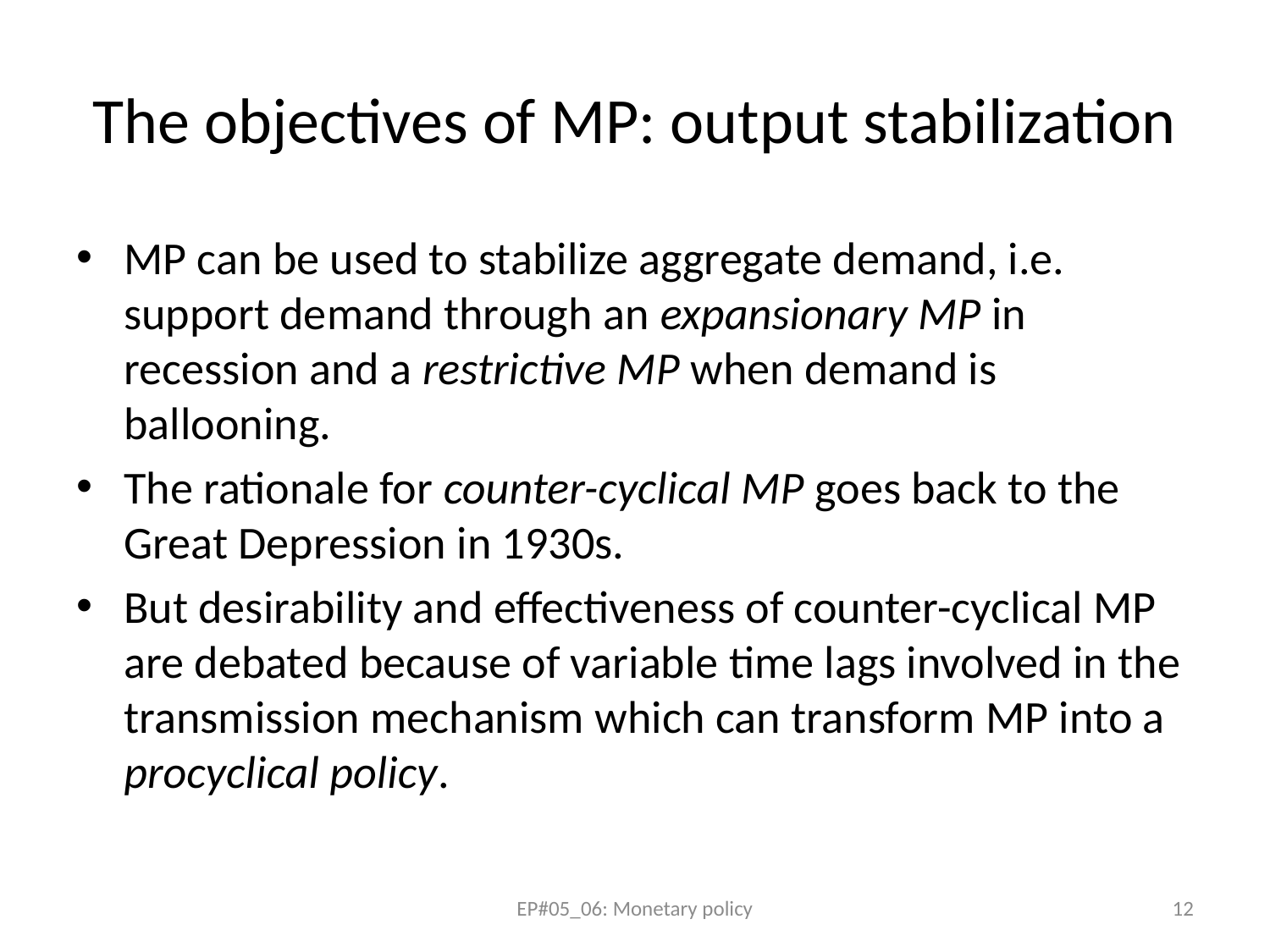

# The objectives of MP: output stabilization
MP can be used to stabilize aggregate demand, i.e. support demand through an expansionary MP in recession and a restrictive MP when demand is ballooning.
The rationale for counter-cyclical MP goes back to the Great Depression in 1930s.
But desirability and effectiveness of counter-cyclical MP are debated because of variable time lags involved in the transmission mechanism which can transform MP into a procyclical policy.
EP#05_06: Monetary policy
12